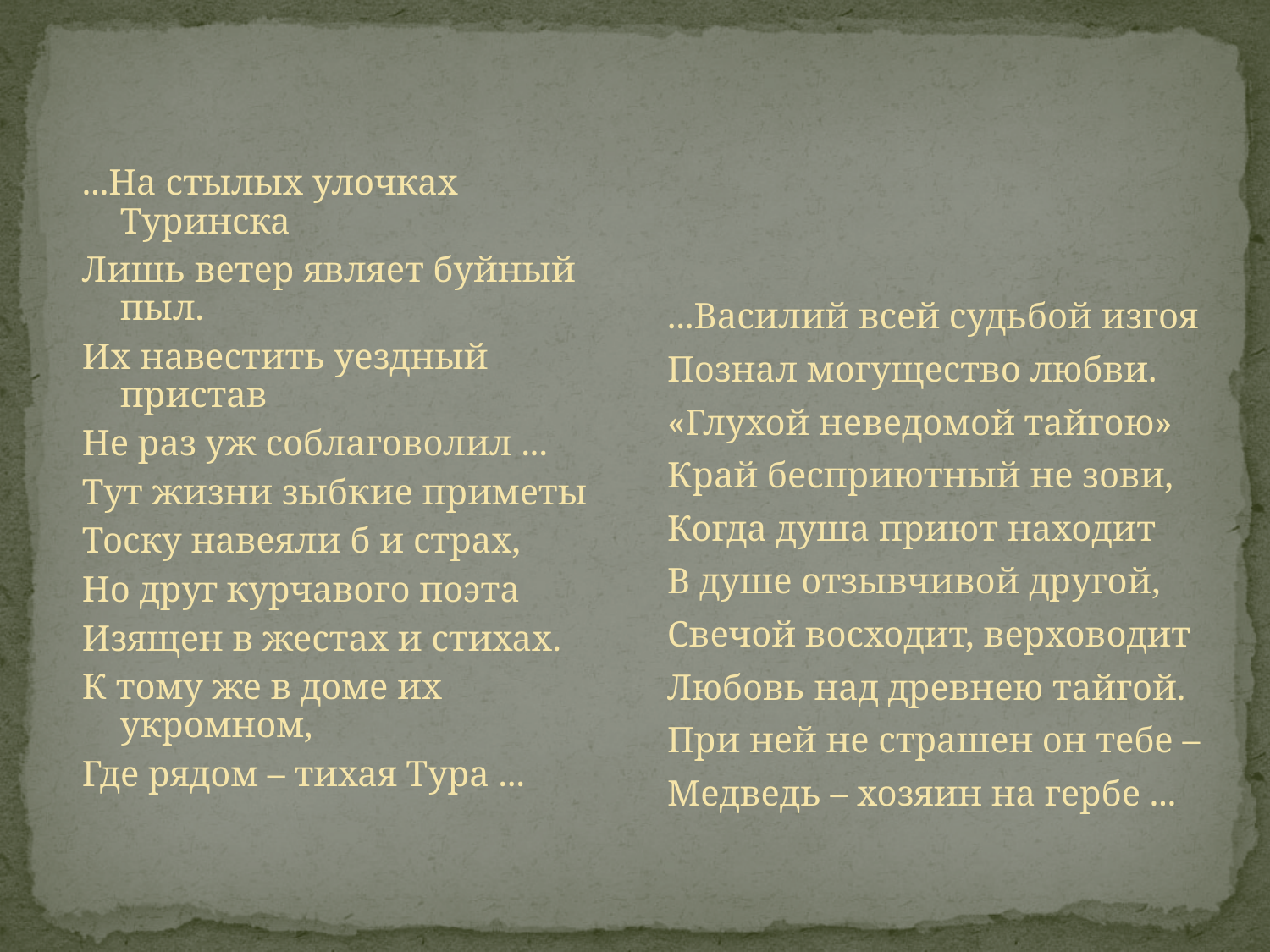

...На стылых улочках Туринска
Лишь ветер являет буйный пыл.
Их навестить уездный пристав
Не раз уж соблаговолил ...
Тут жизни зыбкие приметы
Тоску навеяли б и страх,
Но друг курчавого поэта
Изящен в жестах и стихах.
К тому же в доме их укромном,
Где рядом – тихая Тура ...

...Василий всей судьбой изгоя
Познал могущество любви.
«Глухой неведомой тайгою»
Край бесприютный не зови,
Когда душа приют находит
В душе отзывчивой другой,
Свечой восходит, верховодит
Любовь над древнею тайгой.
При ней не страшен он тебе –
Медведь – хозяин на гербе ...